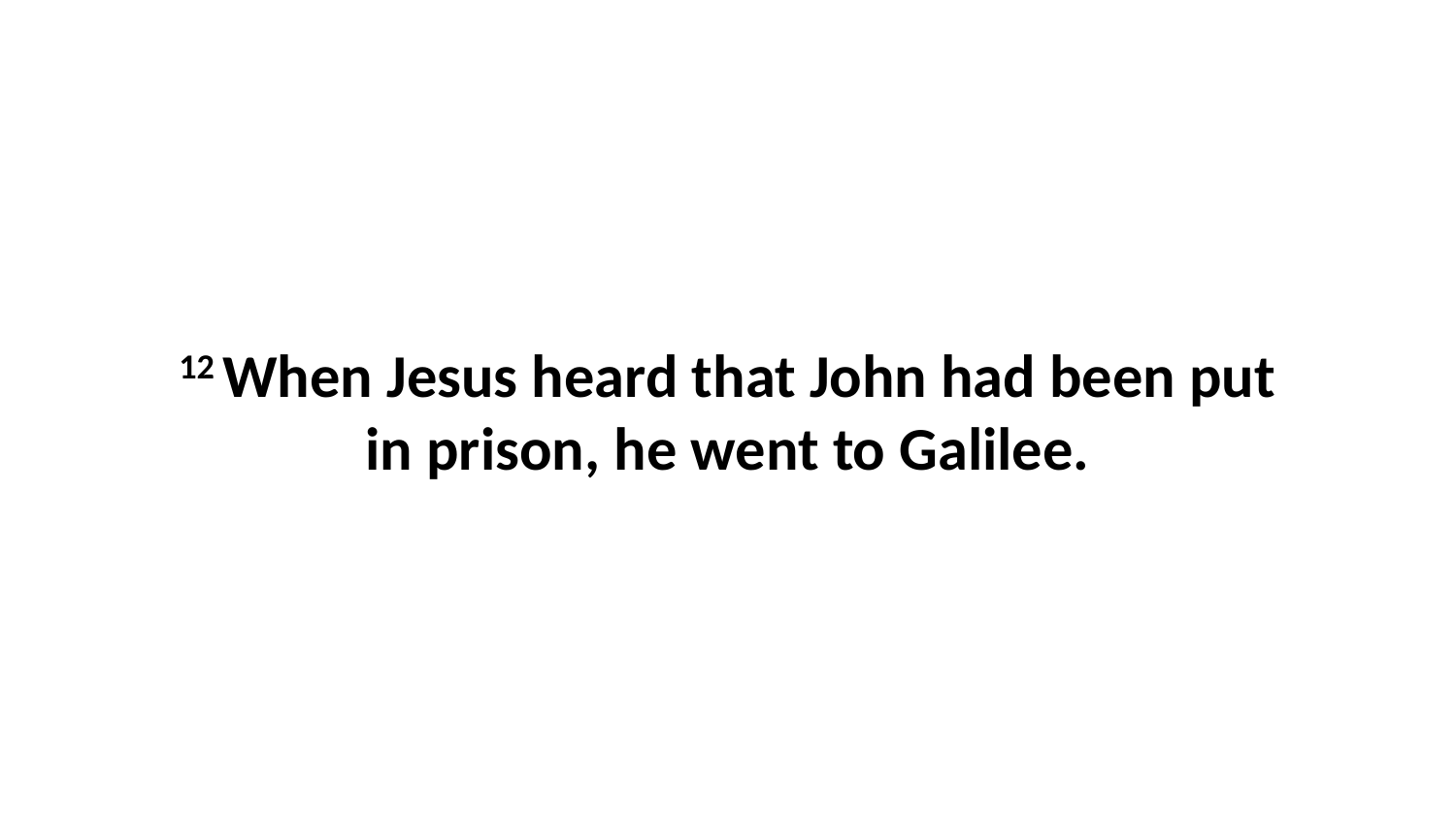

12 When Jesus heard that John had been put in prison, he went to Galilee.